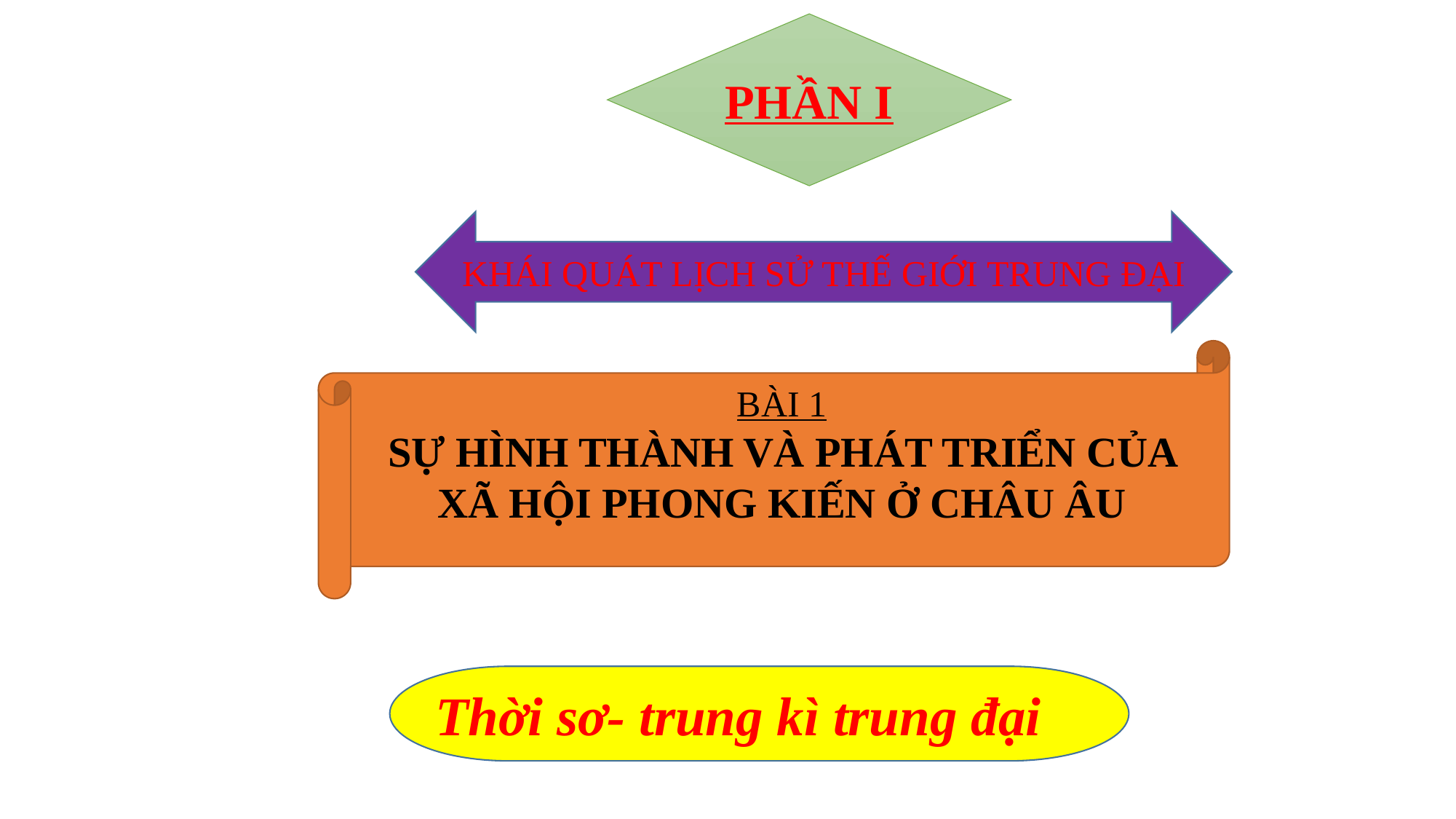

PHẦN I
KHÁI QUÁT LỊCH SỬ THẾ GIỚI TRUNG ĐẠI
BÀI 1
SỰ HÌNH THÀNH VÀ PHÁT TRIỂN CỦA XÃ HỘI PHONG KIẾN Ở CHÂU ÂU

Thời sơ- trung kì trung đại